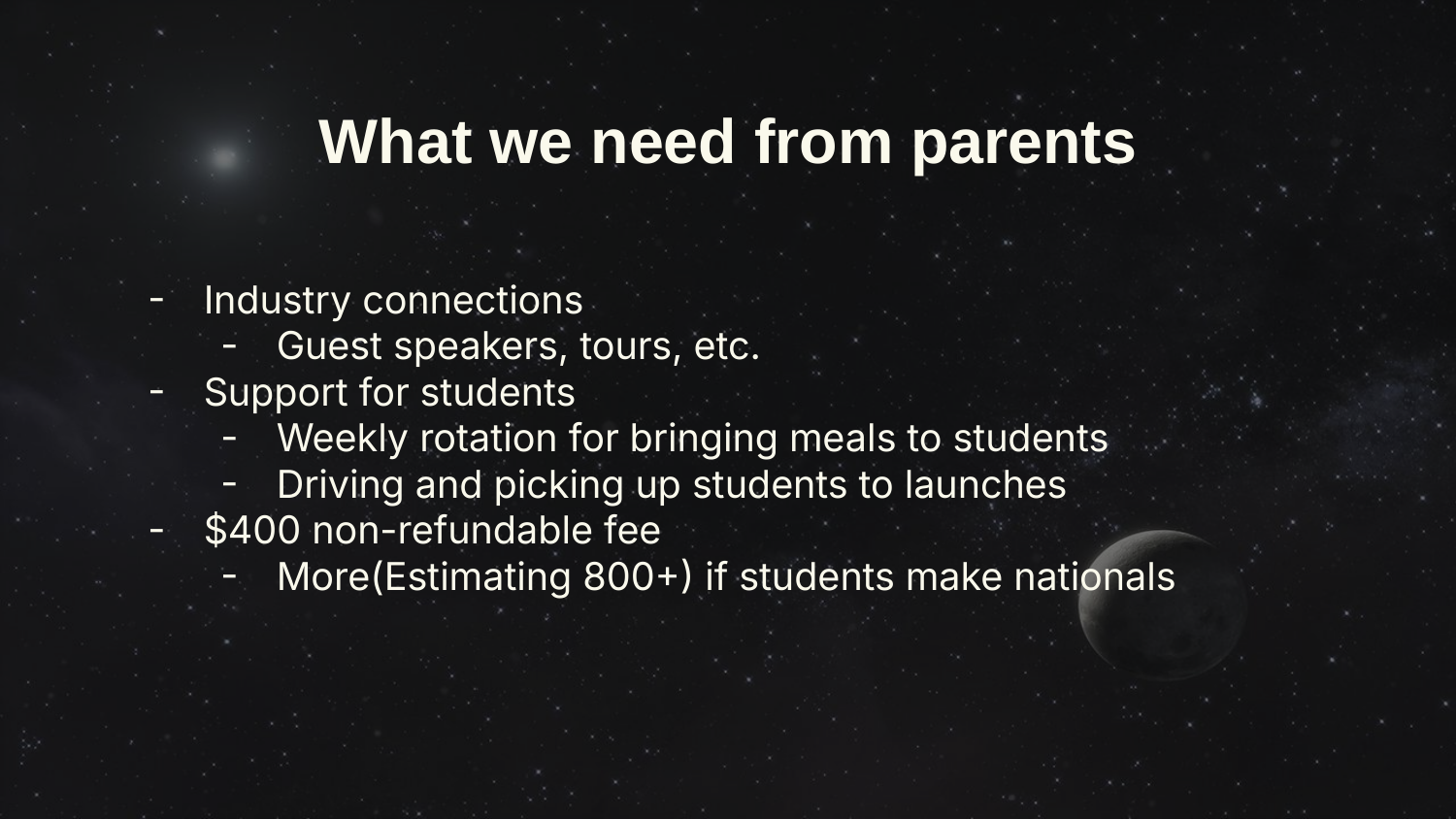

# What we need from parents
Industry connections
Guest speakers, tours, etc.
Support for students
Weekly rotation for bringing meals to students
Driving and picking up students to launches
$400 non-refundable fee
More(Estimating 800+) if students make nationals